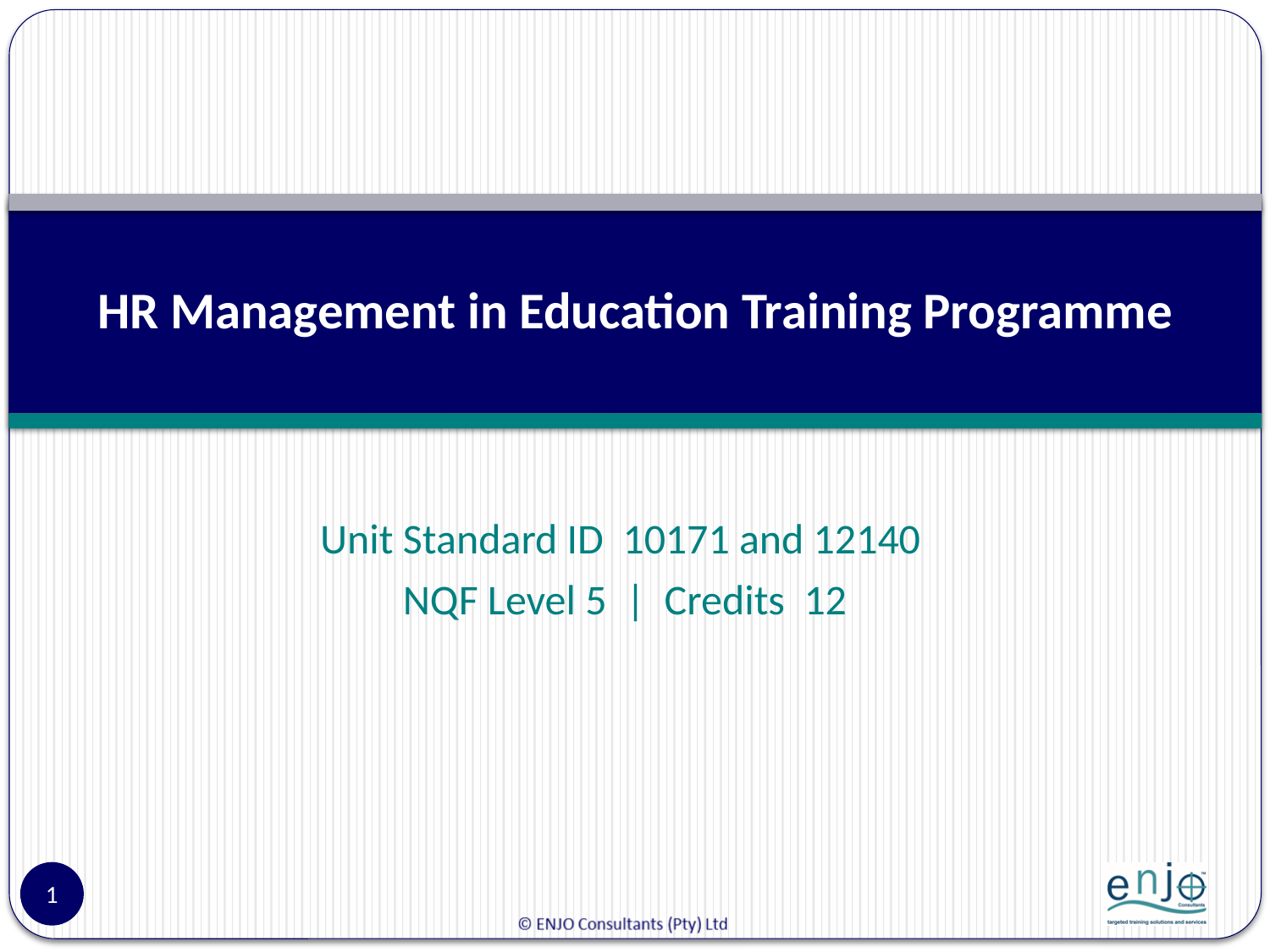

# HR Management in Education Training Programme

Unit Standard ID  10171 and 12140
NQF Level 5  |  Credits  12
1